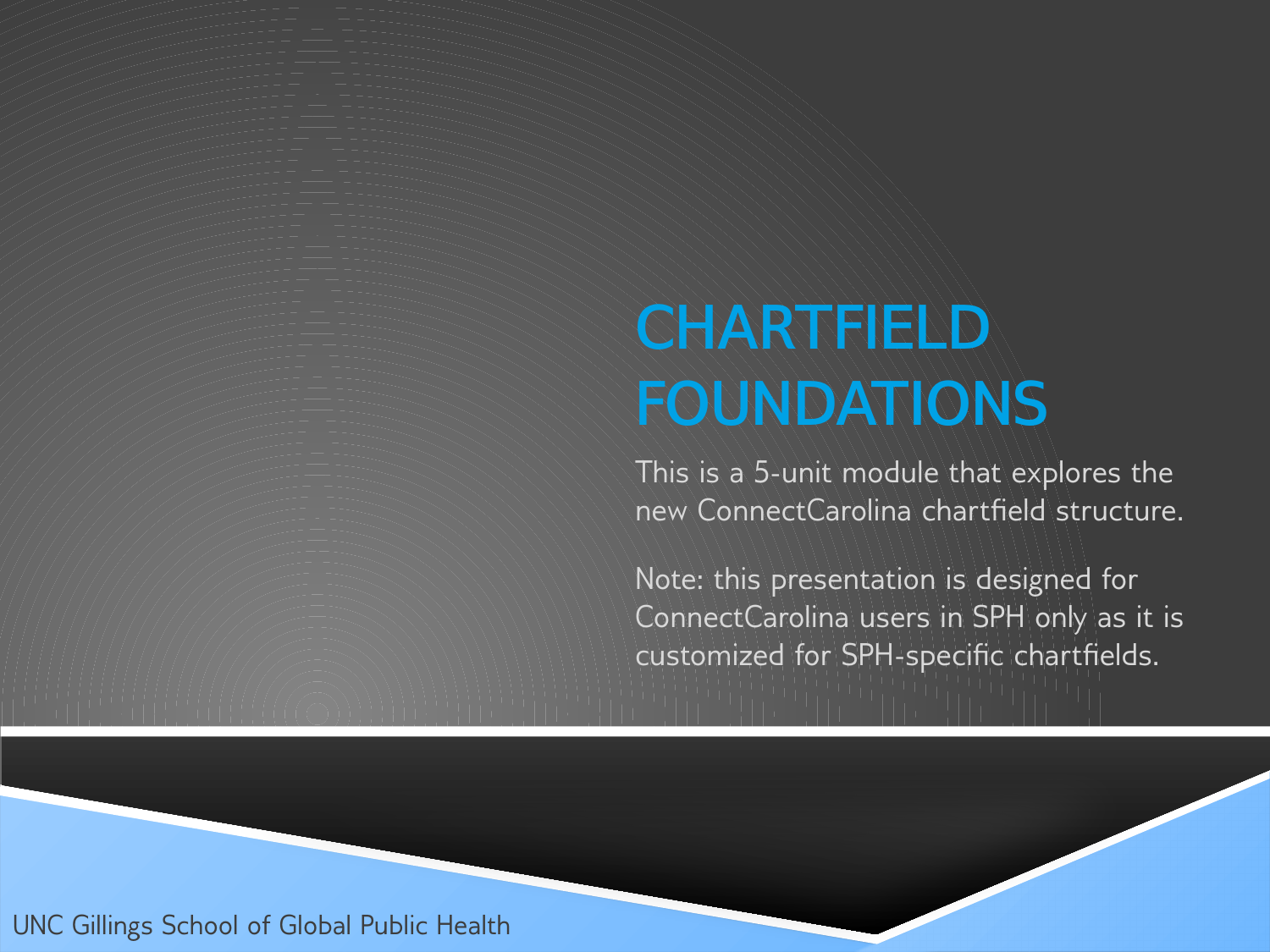

# Chartfield Foundations
This is a 5-unit module that explores the new ConnectCarolina chartfield structure.
Note: this presentation is designed for ConnectCarolina users in SPH only as it is customized for SPH-specific chartfields.

UNC Gillings School of Global Public Health